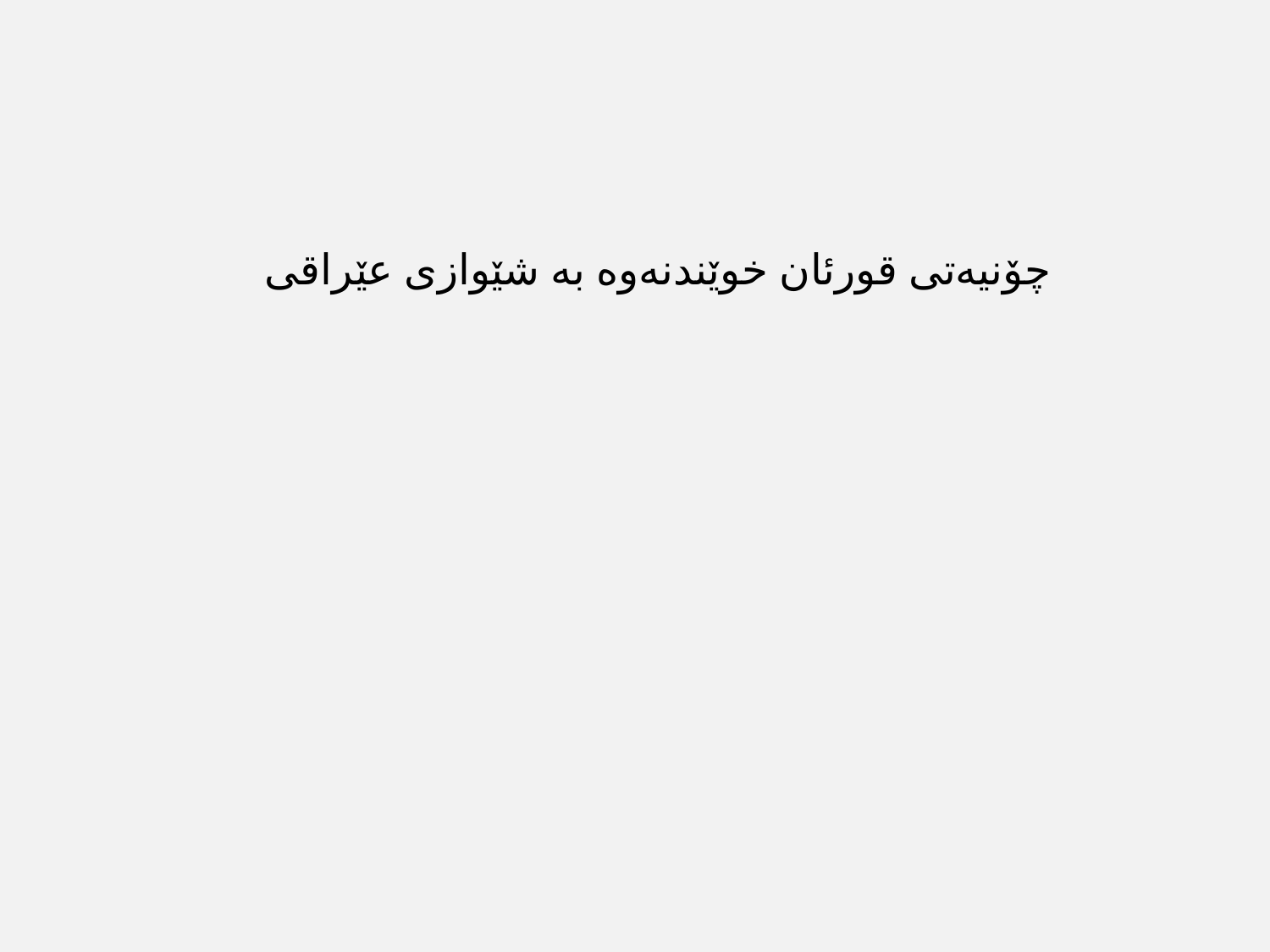

چۆنیه‌تی قورئان خوێندنه‌وه‌ به‌ شێوازی عێراقی
‌